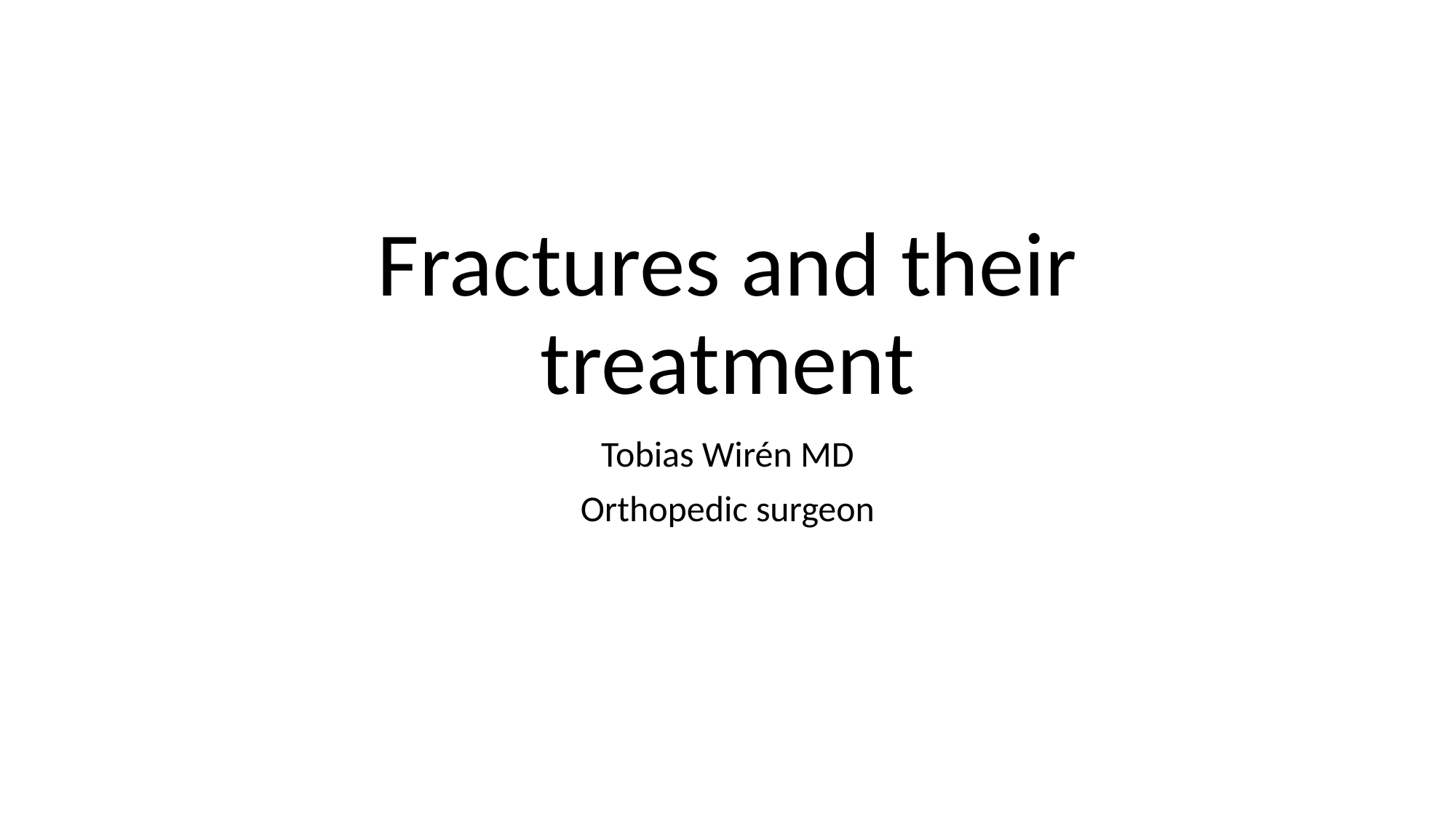

# Fractures and their treatment
Tobias Wirén MD
Orthopedic surgeon